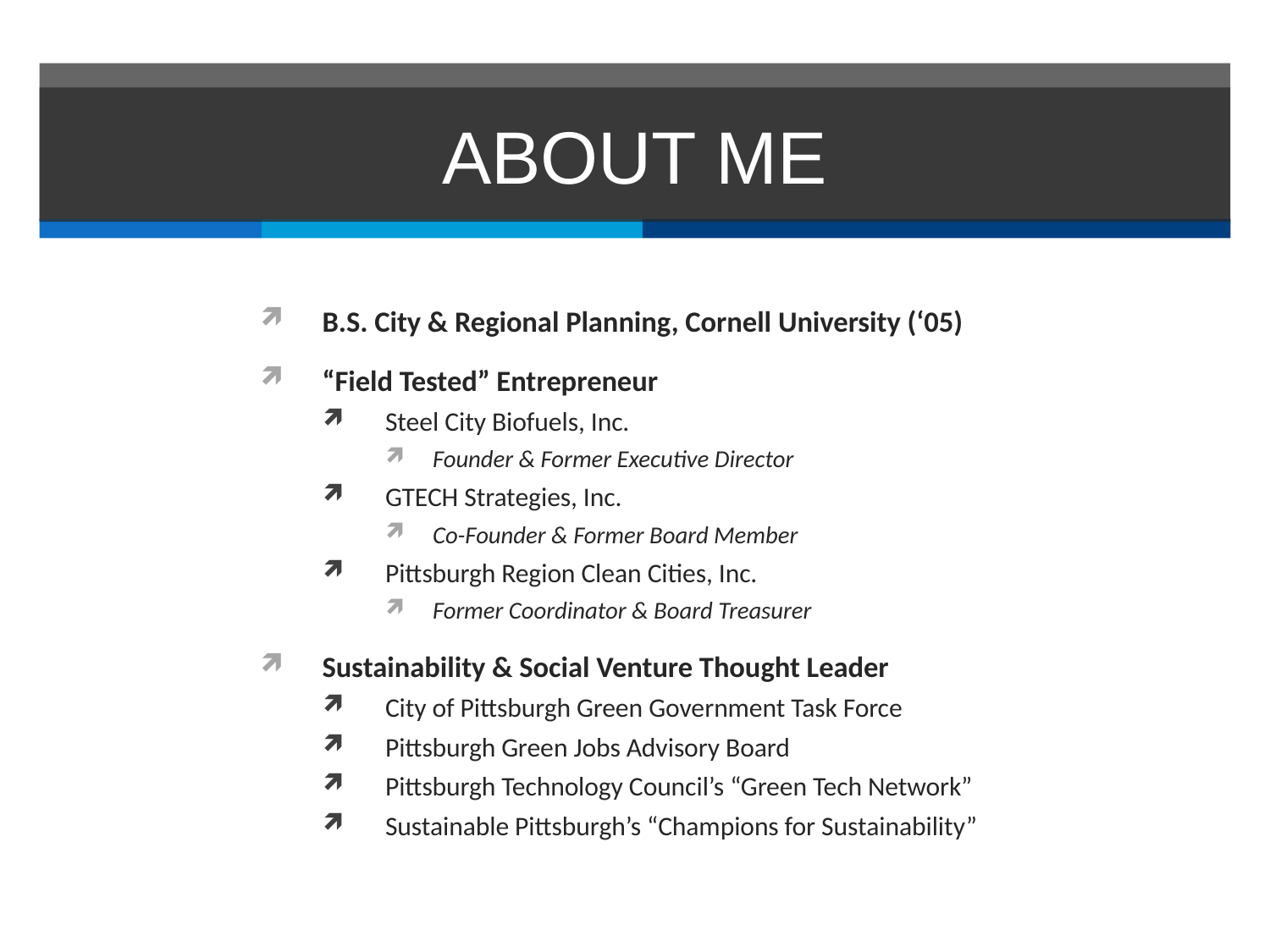

# ABOUT ME
B.S. City & Regional Planning, Cornell University (‘05)
“Field Tested” Entrepreneur
Steel City Biofuels, Inc.
Founder & Former Executive Director
GTECH Strategies, Inc.
Co-Founder & Former Board Member
Pittsburgh Region Clean Cities, Inc.
Former Coordinator & Board Treasurer
Sustainability & Social Venture Thought Leader
City of Pittsburgh Green Government Task Force
Pittsburgh Green Jobs Advisory Board
Pittsburgh Technology Council’s “Green Tech Network”
Sustainable Pittsburgh’s “Champions for Sustainability”